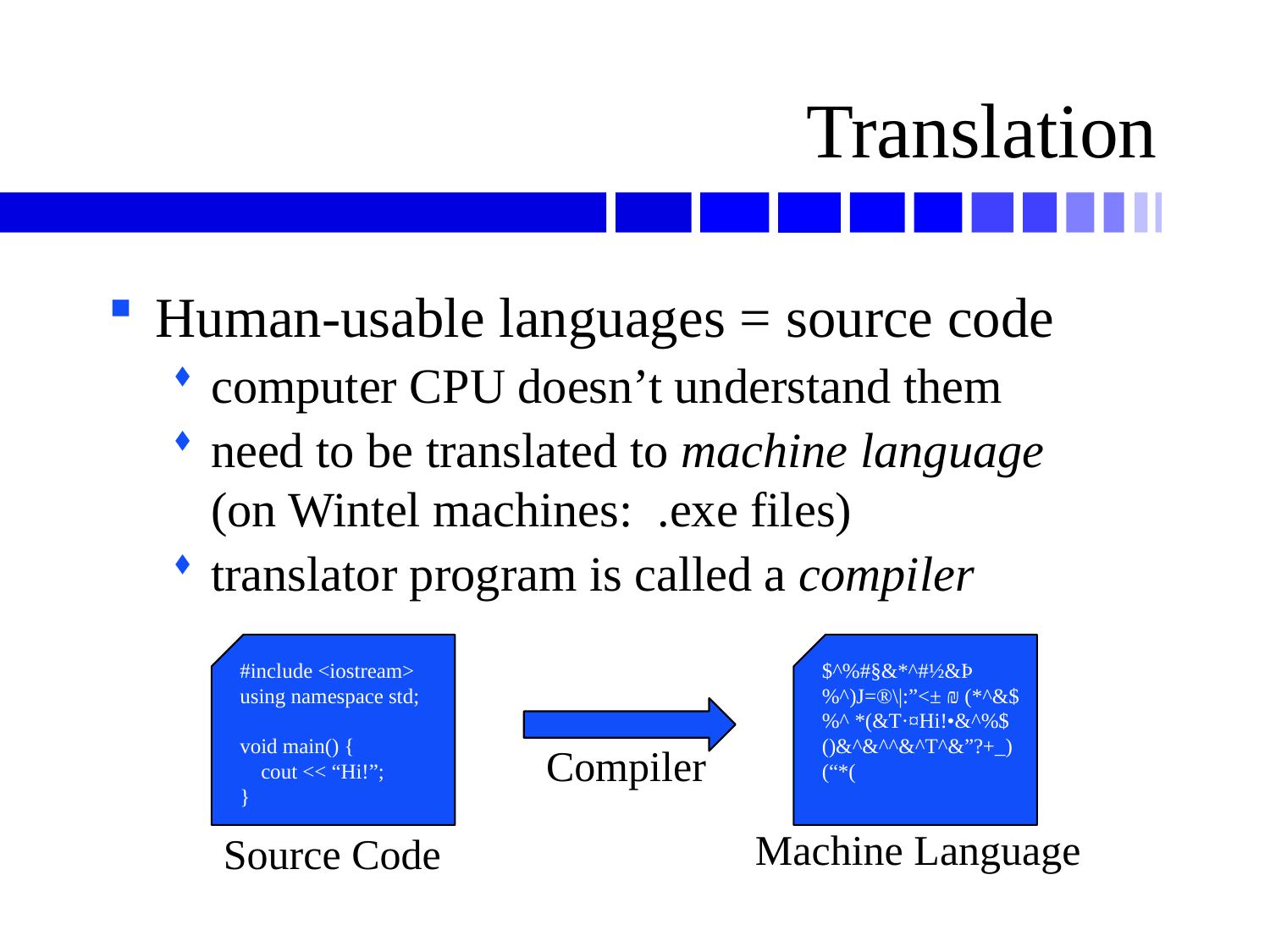

# Translation
Human-usable languages = source code
computer CPU doesn’t understand them
need to be translated to machine language
(on Wintel machines:  .exe files)
translator program is called a compiler
#include <iostream>
using namespace std;

void main() {
    cout << “Hi!”;
}
$^%#§&*^#½&Þ%^)J=®\|:”<± ₪ (*^&$%^ *(&T·¤Hi!•&^%$()&^&^^&^T^&”?+_)(“*(

Compiler
C++ compiler
Machine Language
Source Code
HiProg.cpp
HiProg.exe